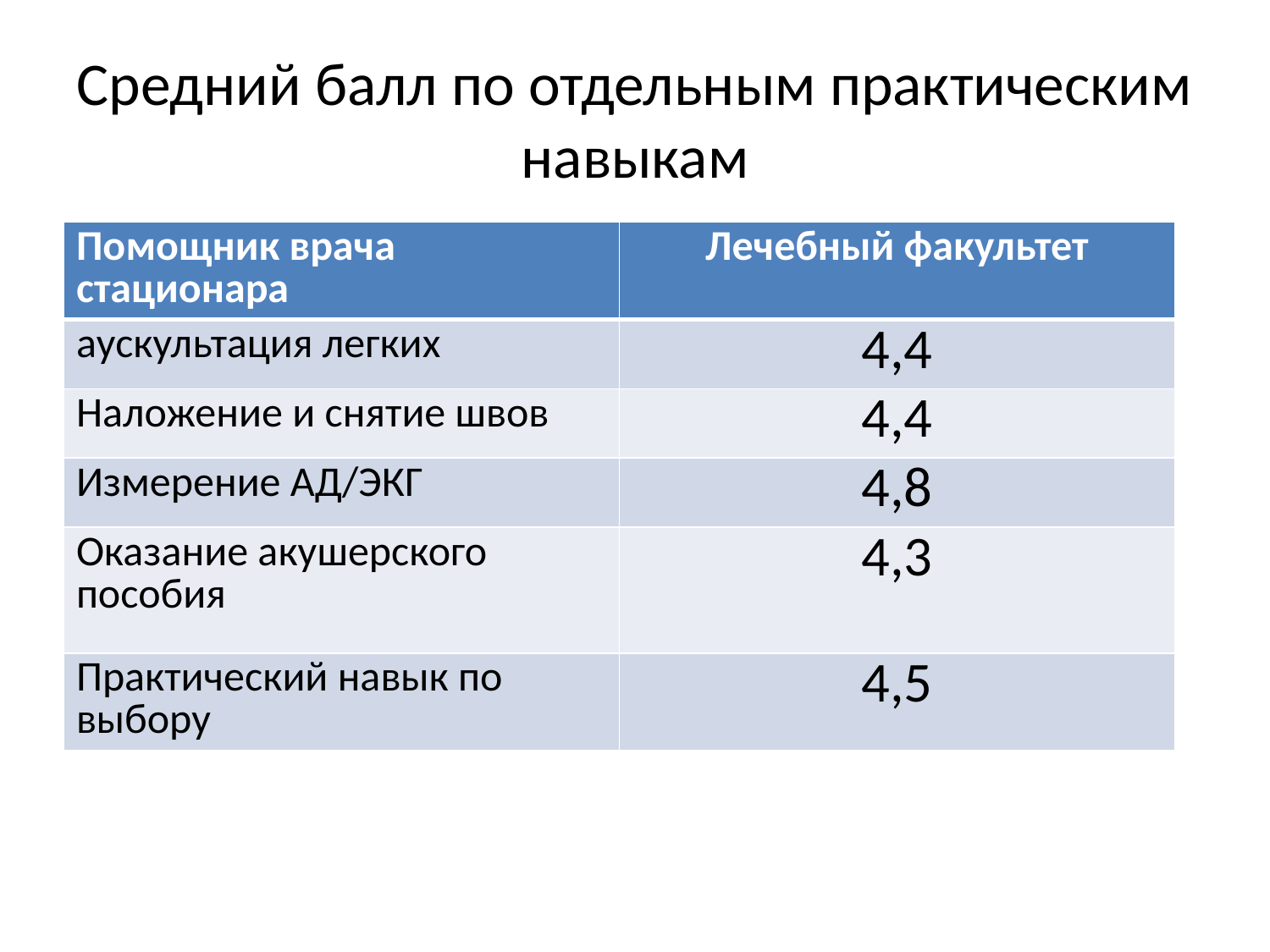

# Средний балл по отдельным практическим навыкам
| Помощник врача стационара | Лечебный факультет |
| --- | --- |
| аускультация легких | 4,4 |
| Наложение и снятие швов | 4,4 |
| Измерение АД/ЭКГ | 4,8 |
| Оказание акушерского пособия | 4,3 |
| Практический навык по выбору | 4,5 |